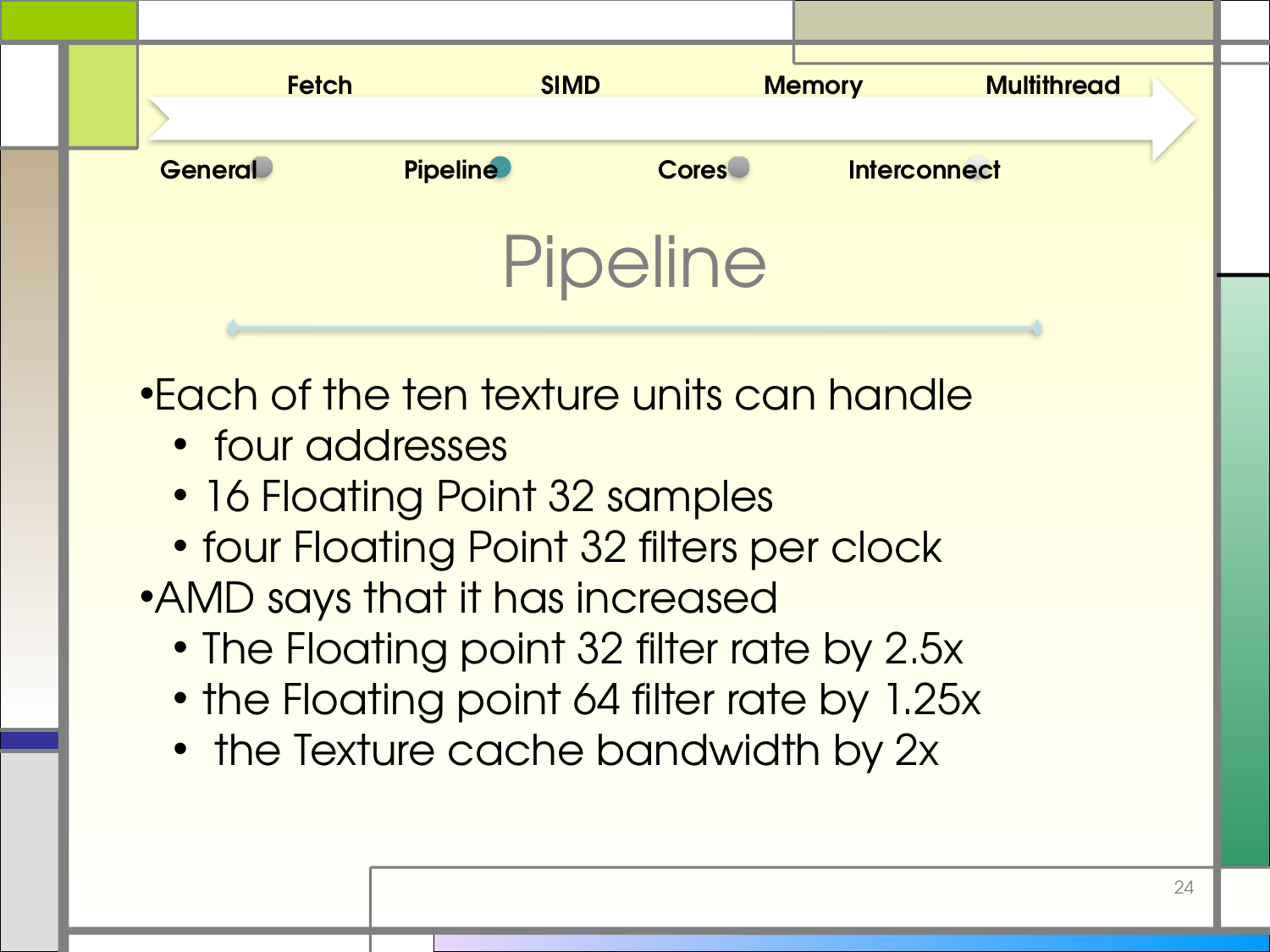

Fetch
SIMD
Memory
Multithread
General
Pipeline
Cores
Interconnect
# Pipeline
Each of the ten texture units can handle
 four addresses
16 Floating Point 32 samples
four Floating Point 32 filters per clock
AMD says that it has increased
The Floating point 32 filter rate by 2.5x
the Floating point 64 filter rate by 1.25x
 the Texture cache bandwidth by 2x

24